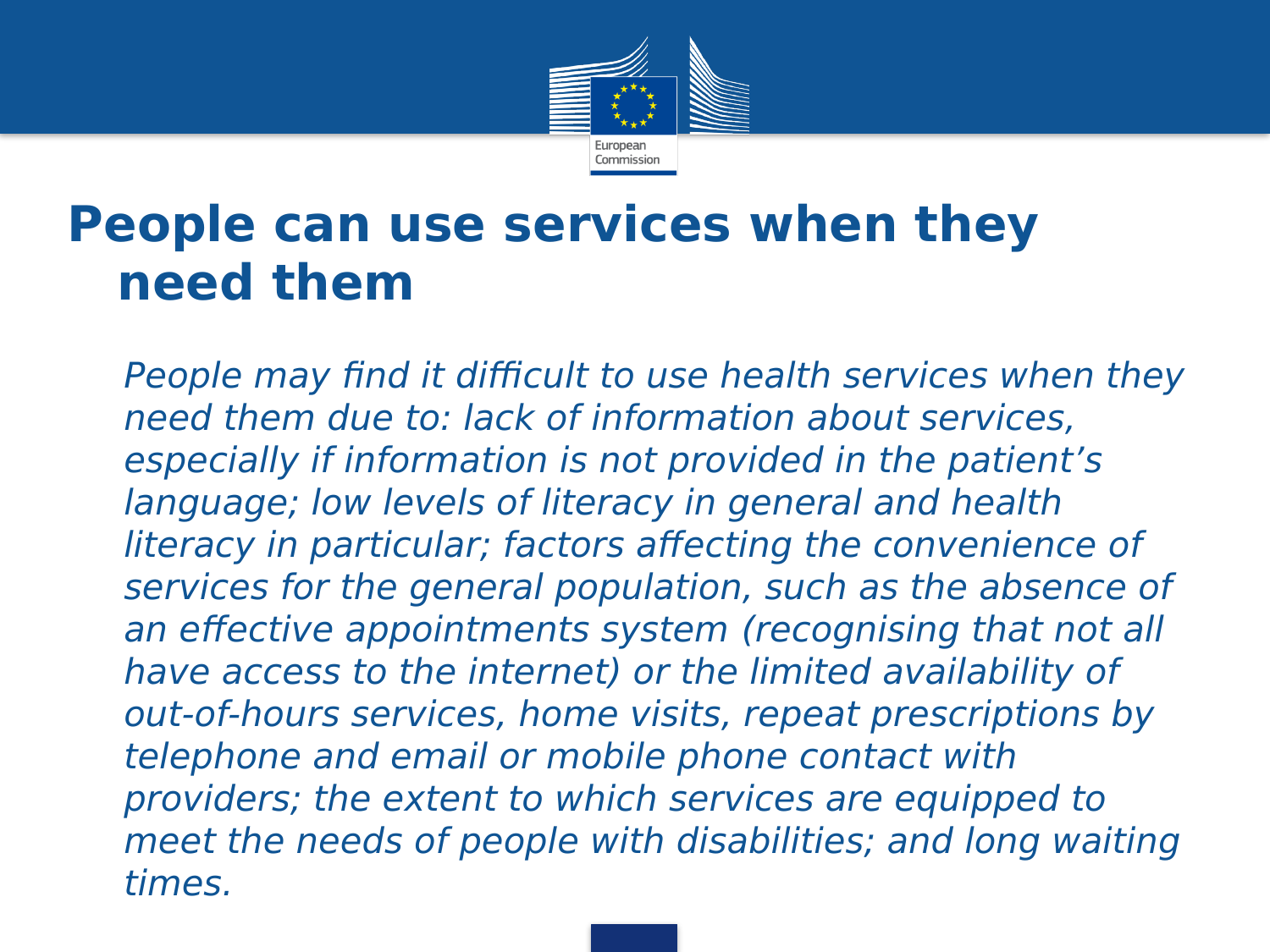

# People can use services when they need them
People may find it difficult to use health services when they need them due to: lack of information about services, especially if information is not provided in the patient’s language; low levels of literacy in general and health literacy in particular; factors affecting the convenience of services for the general population, such as the absence of an effective appointments system (recognising that not all have access to the internet) or the limited availability of out-of-hours services, home visits, repeat prescriptions by telephone and email or mobile phone contact with providers; the extent to which services are equipped to meet the needs of people with disabilities; and long waiting times.